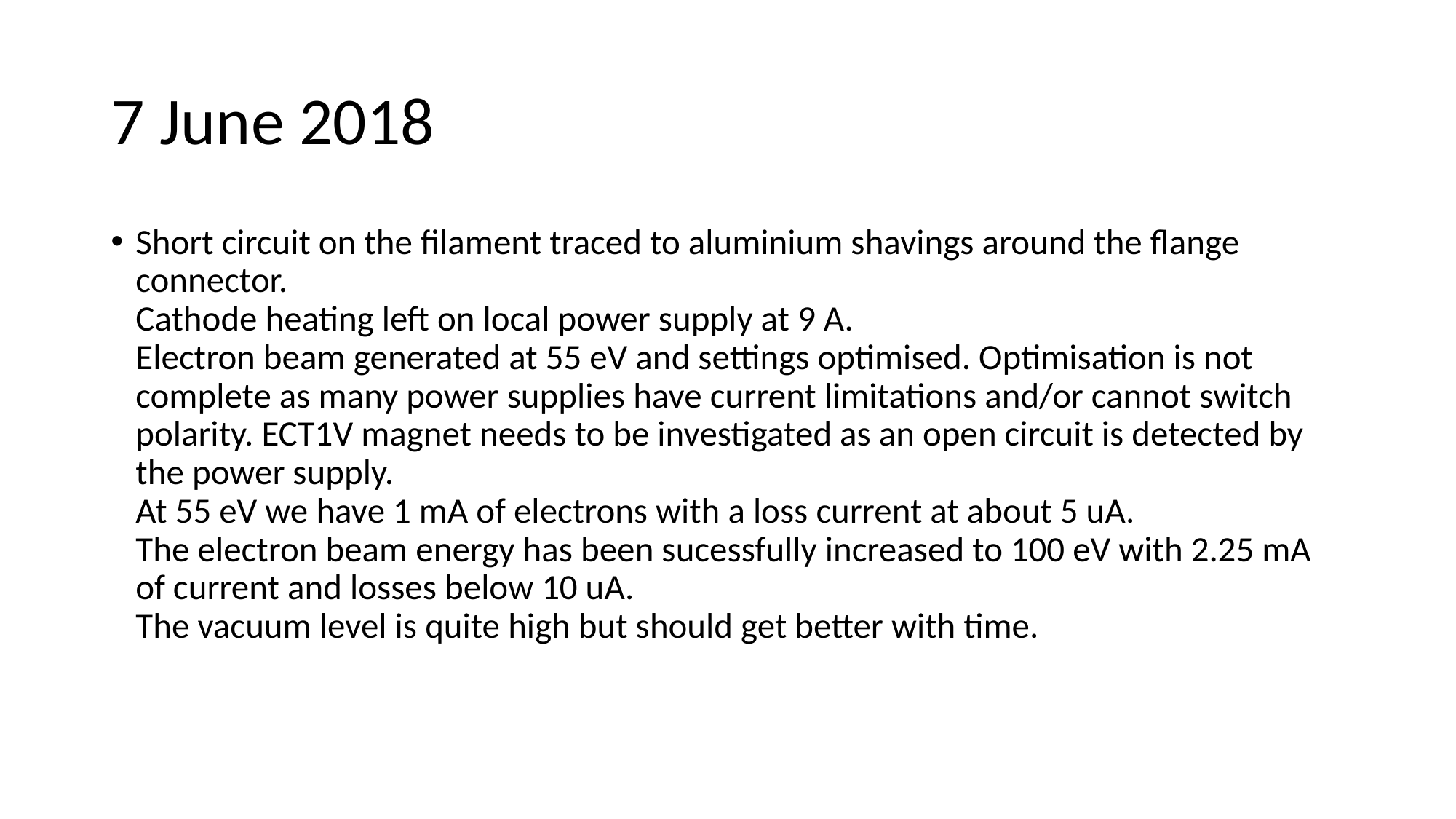

# 7 June 2018
Short circuit on the filament traced to aluminium shavings around the flange connector.
Cathode heating left on local power supply at 9 A.
Electron beam generated at 55 eV and settings optimised. Optimisation is not complete as many power supplies have current limitations and/or cannot switch polarity. ECT1V magnet needs to be investigated as an open circuit is detected by the power supply.
At 55 eV we have 1 mA of electrons with a loss current at about 5 uA.
The electron beam energy has been sucessfully increased to 100 eV with 2.25 mA of current and losses below 10 uA.
The vacuum level is quite high but should get better with time.